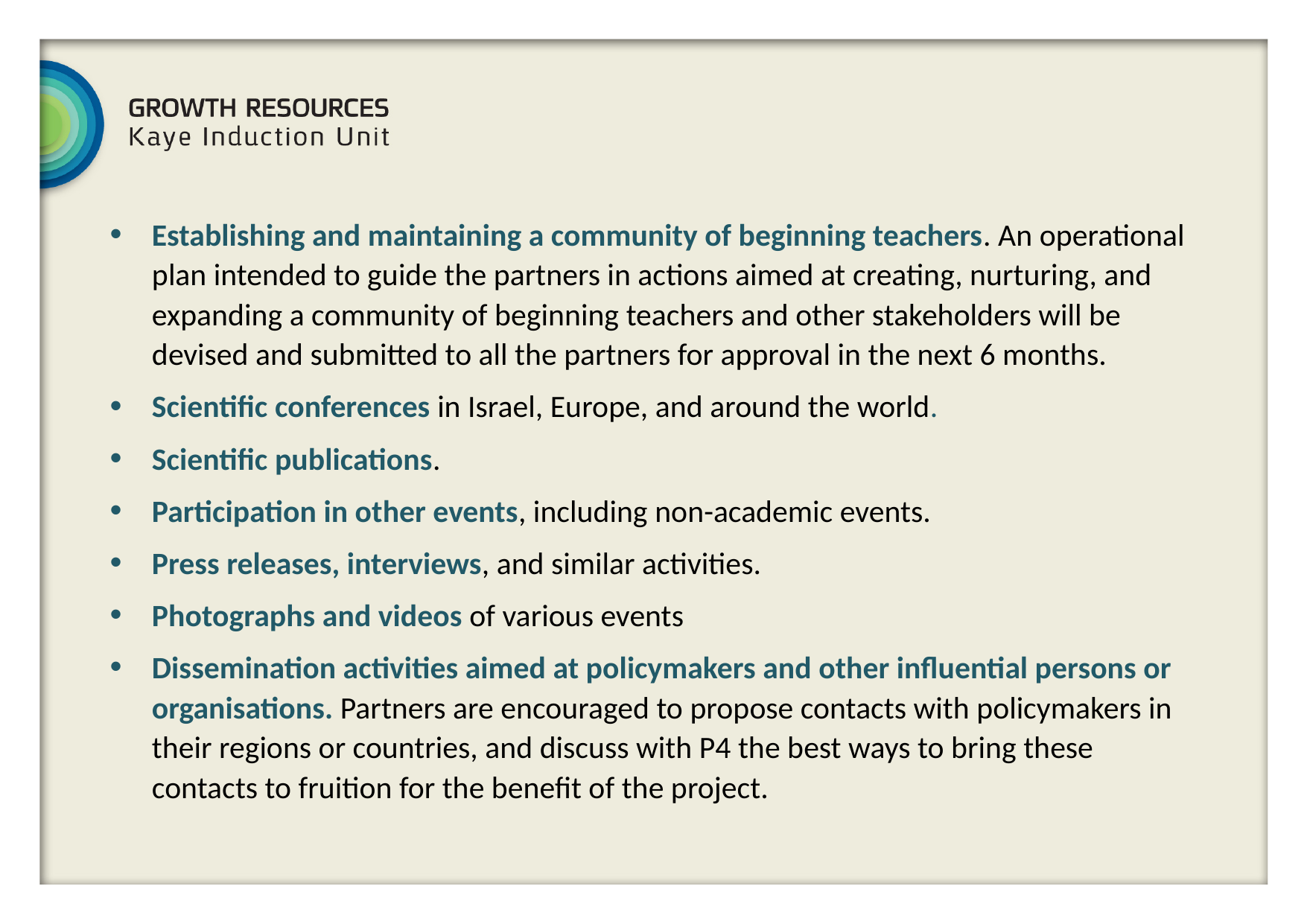

Establishing and maintaining a community of beginning teachers. An operational plan intended to guide the partners in actions aimed at creating, nurturing, and expanding a community of beginning teachers and other stakeholders will be devised and submitted to all the partners for approval in the next 6 months.
Scientific conferences in Israel, Europe, and around the world.
Scientific publications.
Participation in other events, including non-academic events.
Press releases, interviews, and similar activities.
Photographs and videos of various events
Dissemination activities aimed at policymakers and other influential persons or organisations. Partners are encouraged to propose contacts with policymakers in their regions or countries, and discuss with P4 the best ways to bring these contacts to fruition for the benefit of the project.